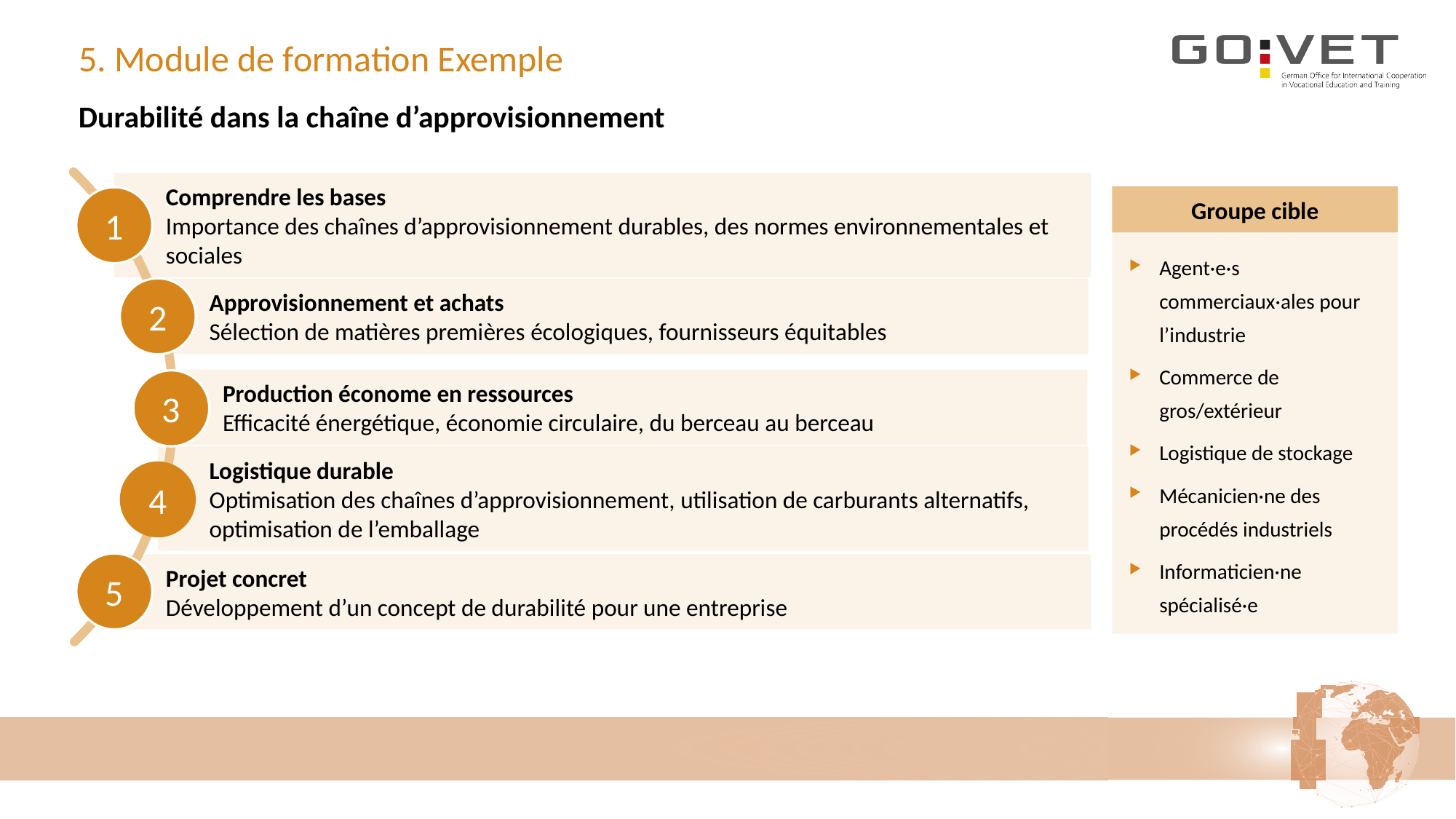

# 5. Module de formation Exemple

Durabilité dans la chaîne d’approvisionnement
Groupe cible
Comprendre les bases
Importance des chaînes d’approvisionnement durables, des normes environnementales et sociales
1
Agent·e·s commerciaux·ales pour l’industrie
Commerce de gros/extérieur
Logistique de stockage
Mécanicien·ne des procédés industriels
Informaticien·ne spécialisé·e
Approvisionnement et achats
Sélection de matières premières écologiques, fournisseurs équitables
2
Production économe en ressources
Efficacité énergétique, économie circulaire, du berceau au berceau
3
Logistique durable
Optimisation des chaînes d’approvisionnement, utilisation de carburants alternatifs, optimisation de l’emballage
4
5
Projet concret
Développement d’un concept de durabilité pour une entreprise